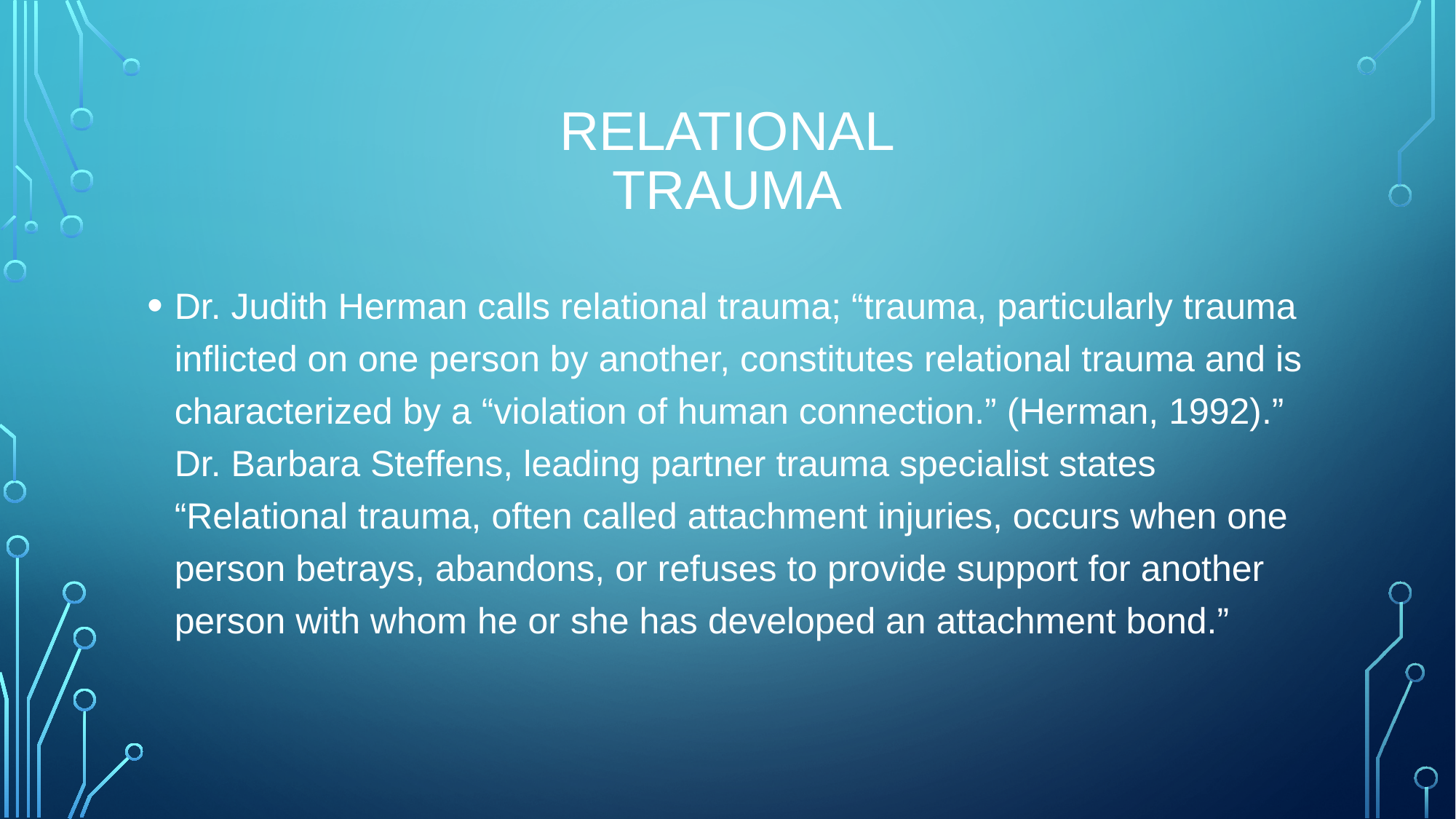

# RELATIONAL TRAUMA
Dr. Judith Herman calls relational trauma; “trauma, particularly trauma inflicted on one person by another, constitutes relational trauma and is characterized by a “violation of human connection.” (Herman, 1992).” Dr. Barbara Steffens, leading partner trauma specialist states “Relational trauma, often called attachment injuries, occurs when one person betrays, abandons, or refuses to provide support for another person with whom he or she has developed an attachment bond.”